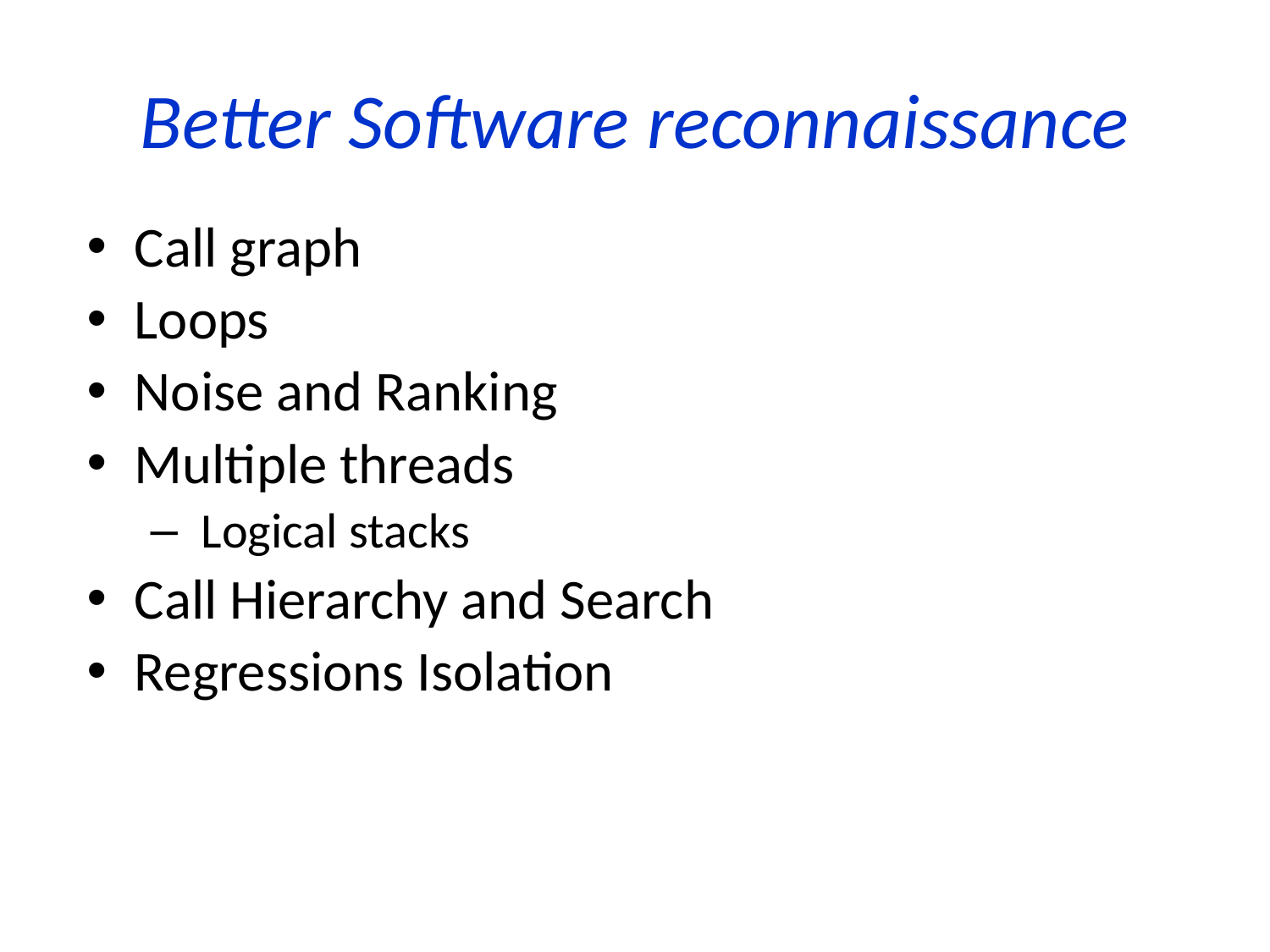

# Better Software reconnaissance
Call graph
Loops
Noise and Ranking
Multiple threads
 Logical stacks
Call Hierarchy and Search
Regressions Isolation